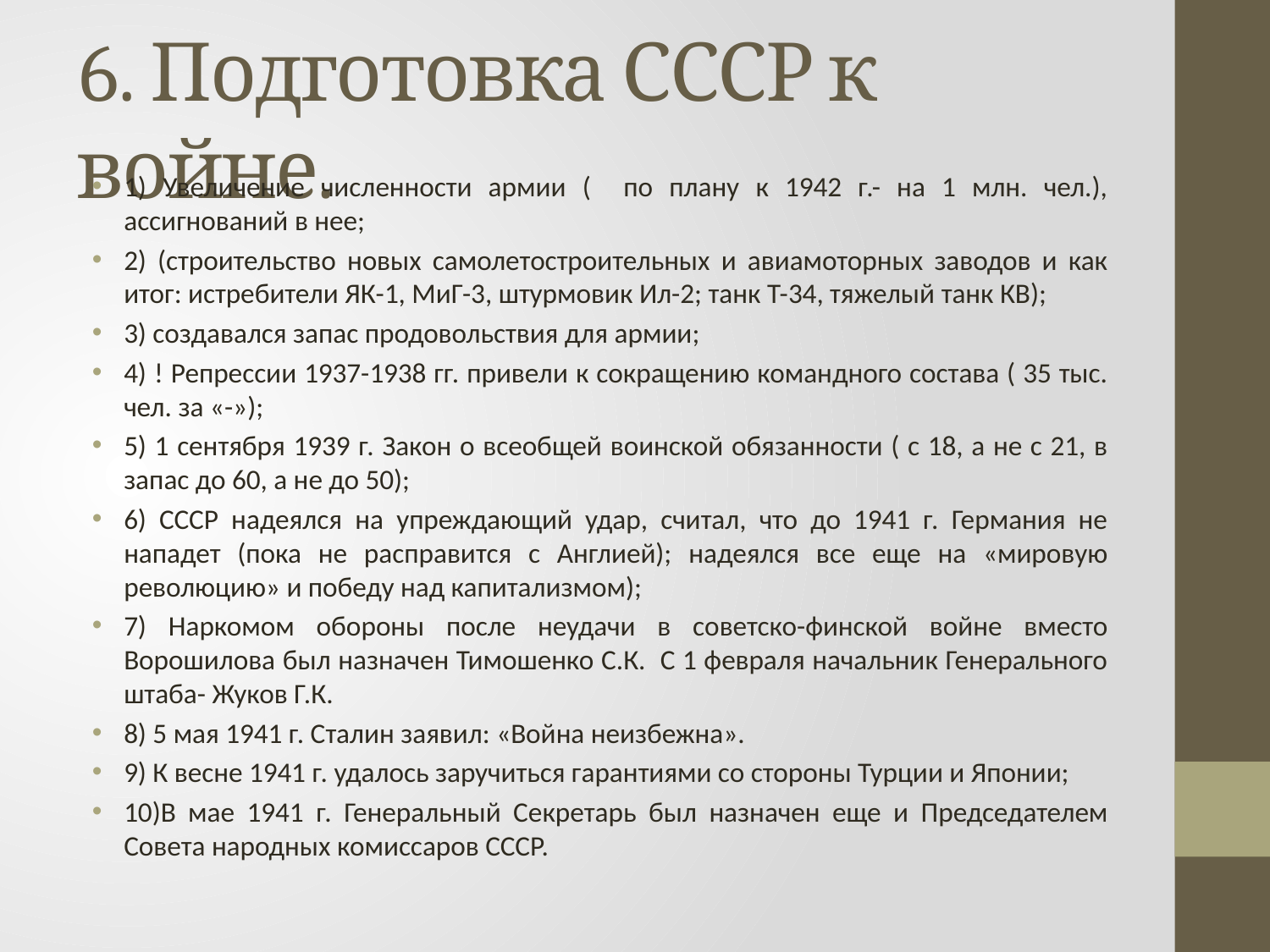

# 6. Подготовка СССР к войне.
1) Увеличение численности армии (  по плану к 1942 г.- на 1 млн. чел.), ассигнований в нее;
2) (строительство новых самолетостроительных и авиамоторных заводов и как итог: истребители ЯК-1, МиГ-3, штурмовик Ил-2; танк Т-34, тяжелый танк КВ);
3) создавался запас продовольствия для армии;
4) ! Репрессии 1937-1938 гг. привели к сокращению командного состава ( 35 тыс. чел. за «-»);
5) 1 сентября 1939 г. Закон о всеобщей воинской обязанности ( с 18, а не с 21, в запас до 60, а не до 50);
6) СССР надеялся на упреждающий удар, считал, что до 1941 г. Германия не нападет (пока не расправится с Англией); надеялся все еще на «мировую революцию» и победу над капитализмом);
7) Наркомом обороны после неудачи в советско-финской войне вместо Ворошилова был назначен Тимошенко С.К.  С 1 февраля начальник Генерального штаба- Жуков Г.К.
8) 5 мая 1941 г. Сталин заявил: «Война неизбежна».
9) К весне 1941 г. удалось заручиться гарантиями со стороны Турции и Японии;
10)В мае 1941 г. Генеральный Секретарь был назначен еще и Председателем Совета народных комиссаров СССР.